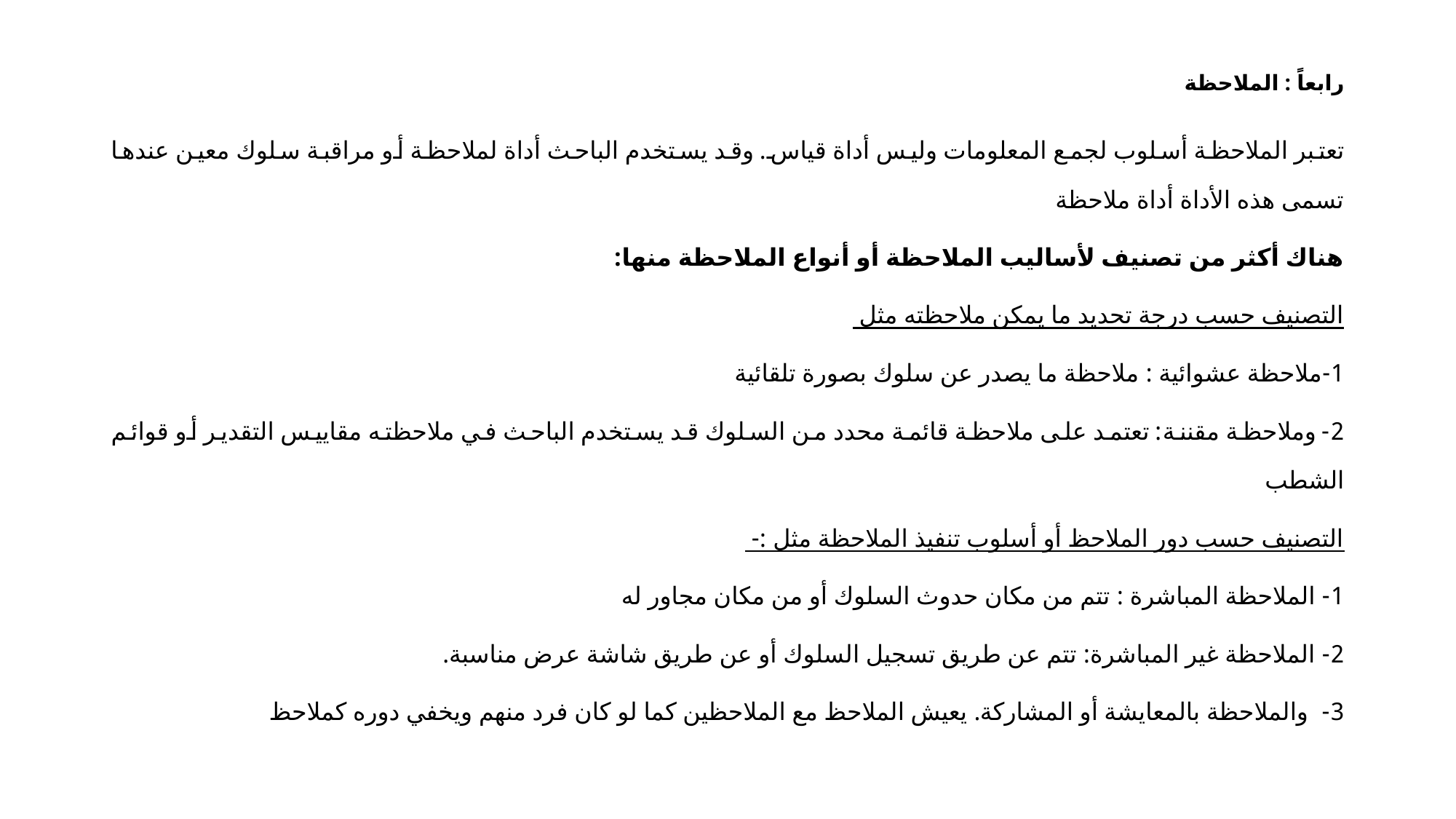

# رابعاً : الملاحظة
تعتبر الملاحظة أسلوب لجمع المعلومات وليس أداة قياس. وقد يستخدم الباحث أداة لملاحظة أو مراقبة سلوك معين عندها تسمى هذه الأداة أداة ملاحظة
هناك أكثر من تصنيف لأساليب الملاحظة أو أنواع الملاحظة منها:
التصنيف حسب درجة تحديد ما يمكن ملاحظته مثل
1-ملاحظة عشوائية : ملاحظة ما يصدر عن سلوك بصورة تلقائية
2- وملاحظة مقننة: تعتمد على ملاحظة قائمة محدد من السلوك قد يستخدم الباحث في ملاحظته مقاييس التقدير أو قوائم الشطب
التصنيف حسب دور الملاحظ أو أسلوب تنفيذ الملاحظة مثل :-
1- الملاحظة المباشرة : تتم من مكان حدوث السلوك أو من مكان مجاور له
2- الملاحظة غير المباشرة: تتم عن طريق تسجيل السلوك أو عن طريق شاشة عرض مناسبة.
3-  والملاحظة بالمعايشة أو المشاركة. يعيش الملاحظ مع الملاحظين كما لو كان فرد منهم ويخفي دوره كملاحظ